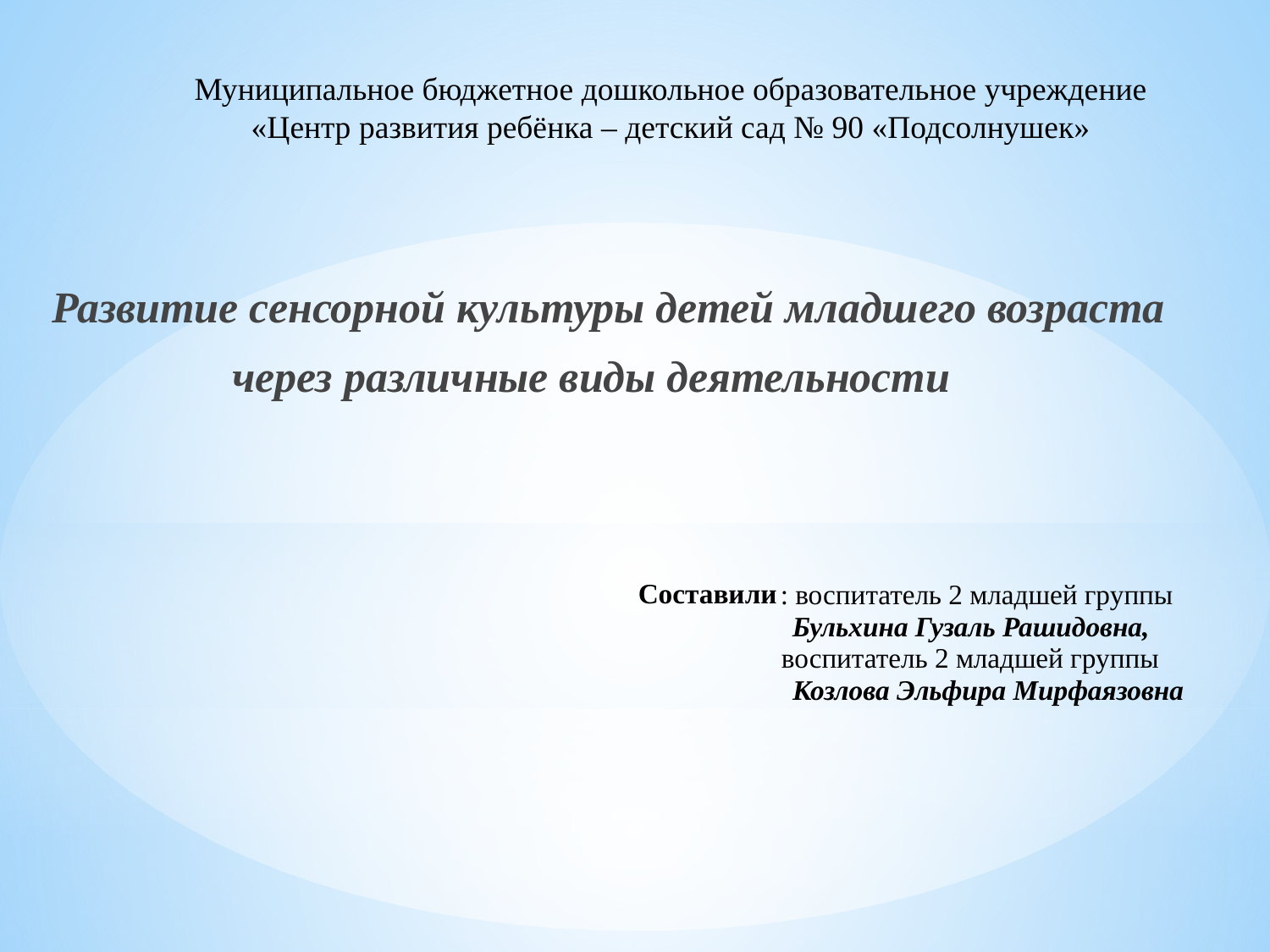

Муниципальное бюджетное дошкольное образовательное учреждение
«Центр развития ребёнка – детский сад № 90 «Подсолнушек»

Развитие сенсорной культуры детей младшего возраста

через различные виды деятельности

Составили

: воспитатель 2 младшей группы

Бульхина Гузаль Рашидовна,

воспитатель 2 младшей группы

Козлова Эльфира Мирфаязовна